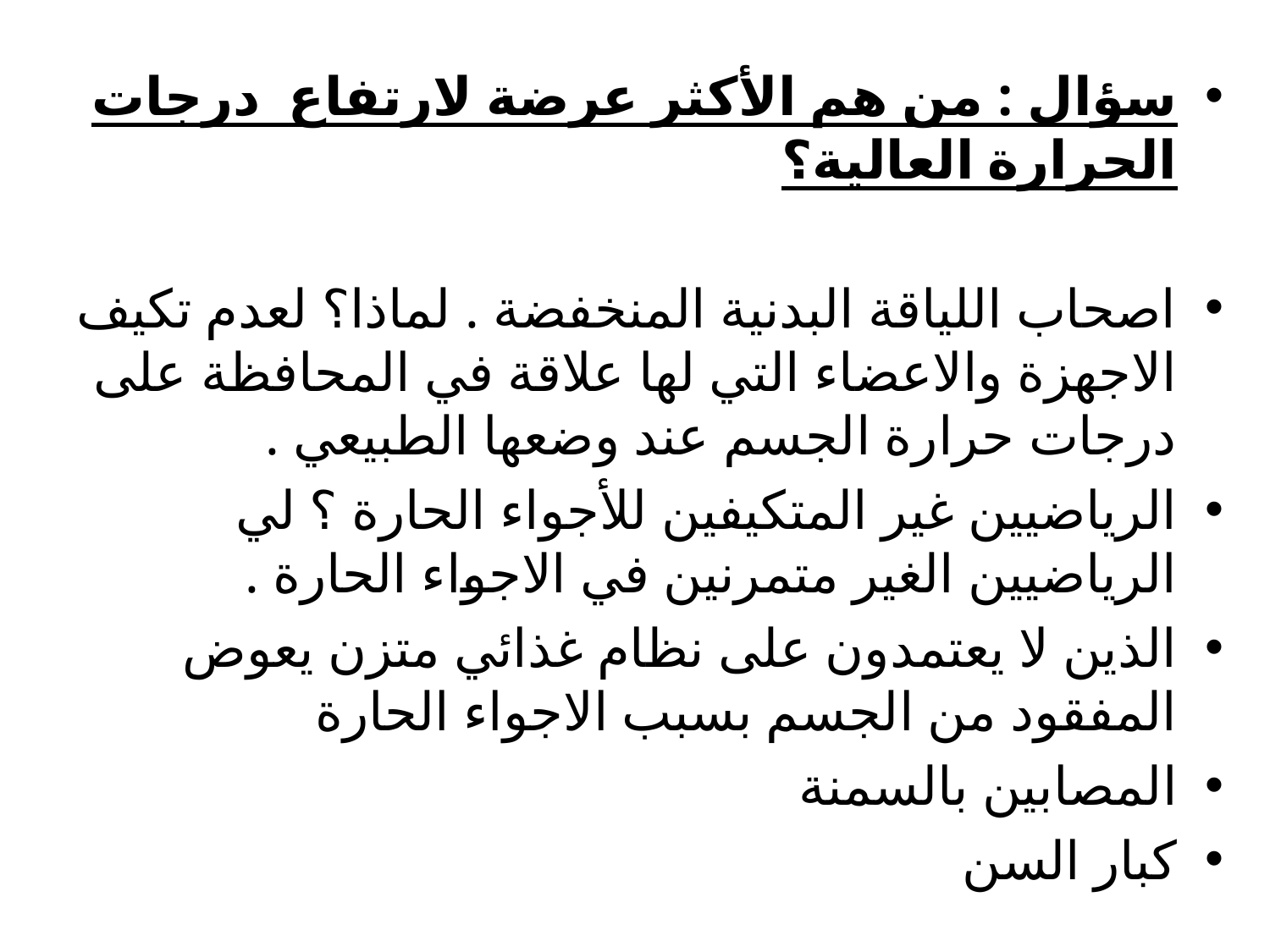

سؤال : من هم الأكثر عرضة لارتفاع  درجات الحرارة العالية؟

اصحاب اللياقة البدنية المنخفضة . لماذا؟ لعدم تكيف الاجهزة والاعضاء التي لها علاقة في المحافظة على درجات حرارة الجسم عند وضعها الطبيعي .
الرياضيين غير المتكيفين للأجواء الحارة ؟ لي الرياضيين الغير متمرنين في الاجواء الحارة .
الذين لا يعتمدون على نظام غذائي متزن يعوض المفقود من الجسم بسبب الاجواء الحارة
المصابين بالسمنة
كبار السن